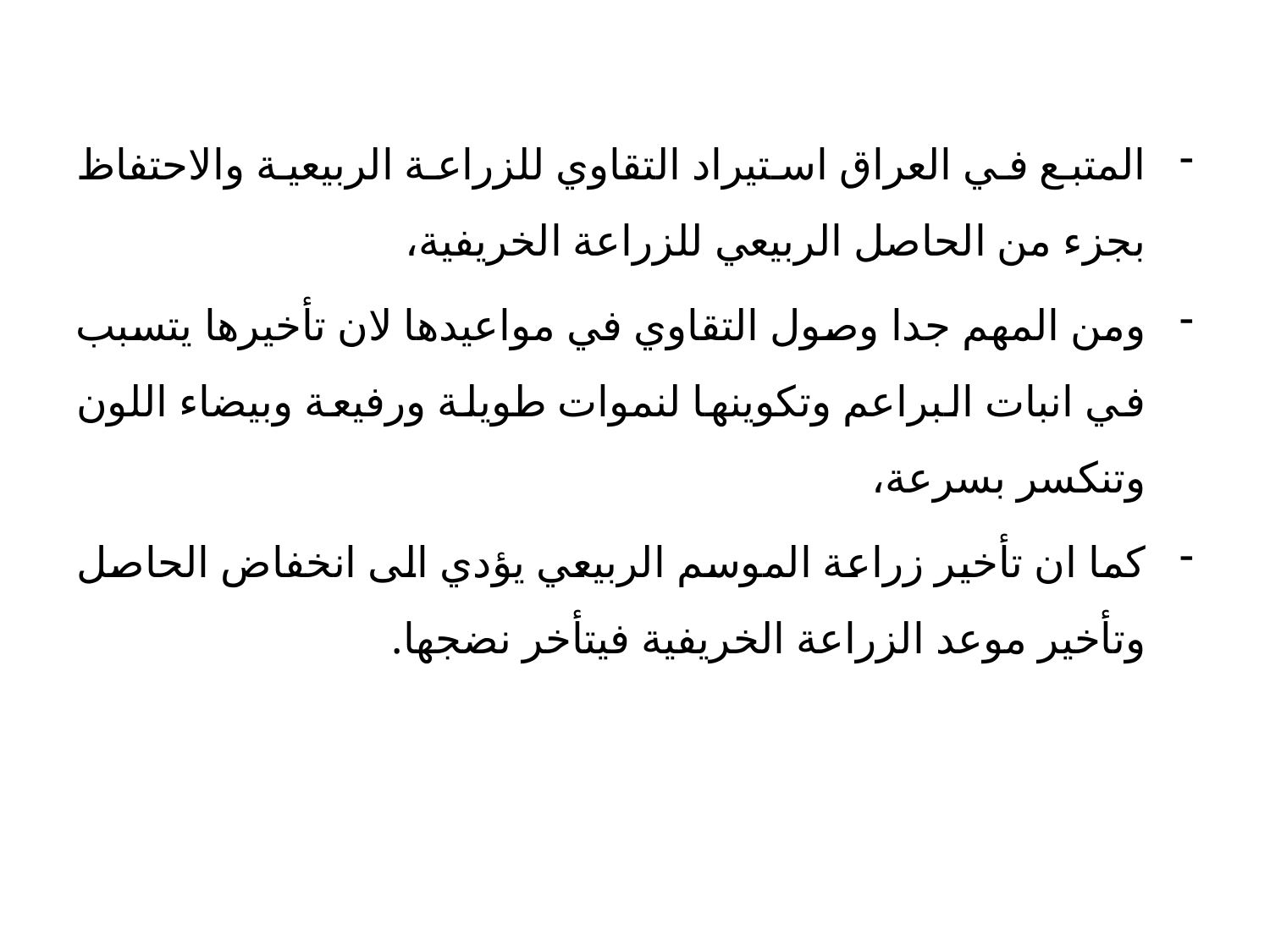

المتبع في العراق استيراد التقاوي للزراعة الربيعية والاحتفاظ بجزء من الحاصل الربيعي للزراعة الخريفية،
ومن المهم جدا وصول التقاوي في مواعيدها لان تأخيرها يتسبب في انبات البراعم وتكوينها لنموات طويلة ورفيعة وبيضاء اللون وتنكسر بسرعة،
كما ان تأخير زراعة الموسم الربيعي يؤدي الى انخفاض الحاصل وتأخير موعد الزراعة الخريفية فيتأخر نضجها.